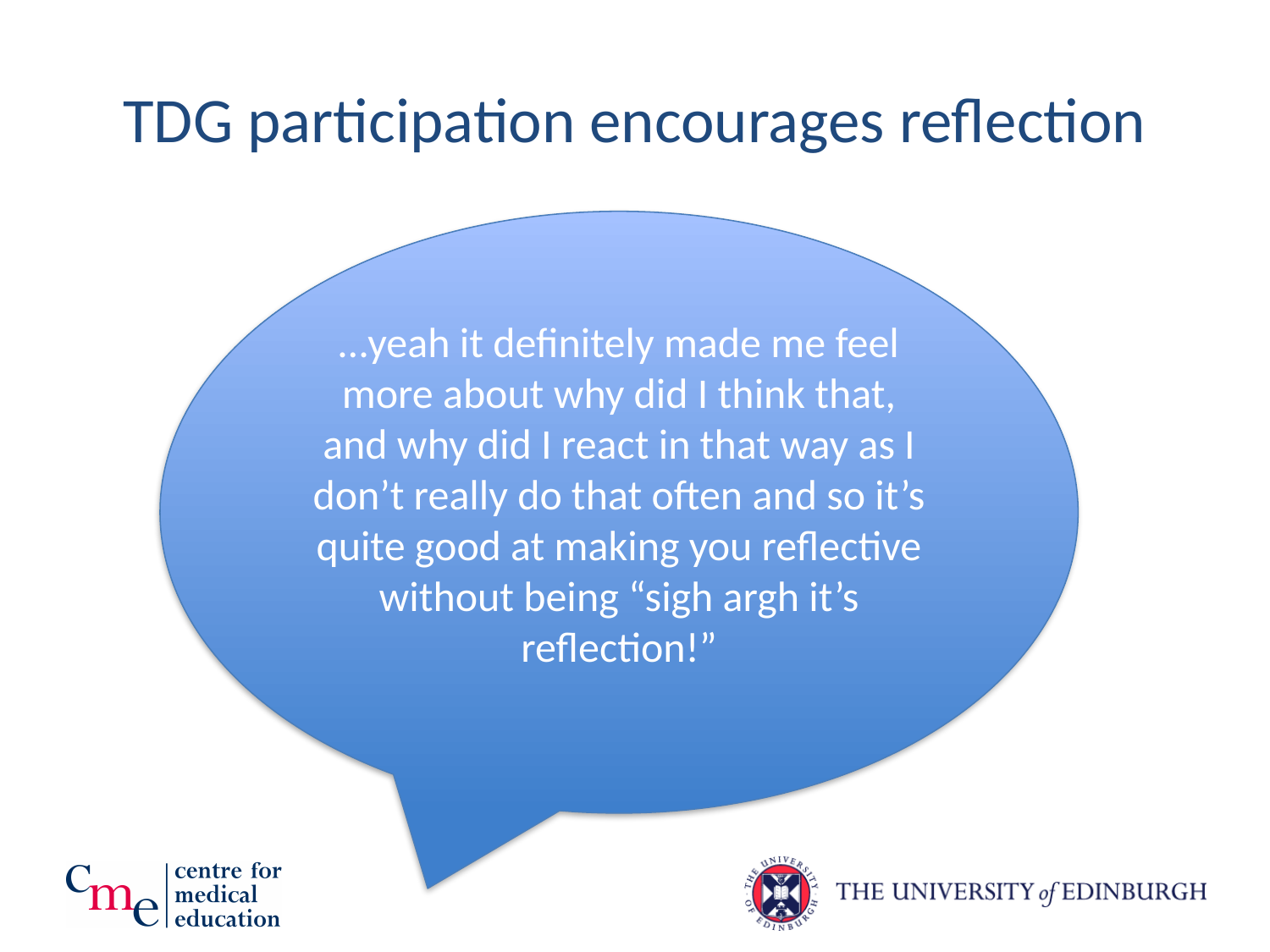

# TDG participation encourages reflection
…yeah it definitely made me feel more about why did I think that, and why did I react in that way as I don’t really do that often and so it’s quite good at making you reflective without being “sigh argh it’s reflection!”